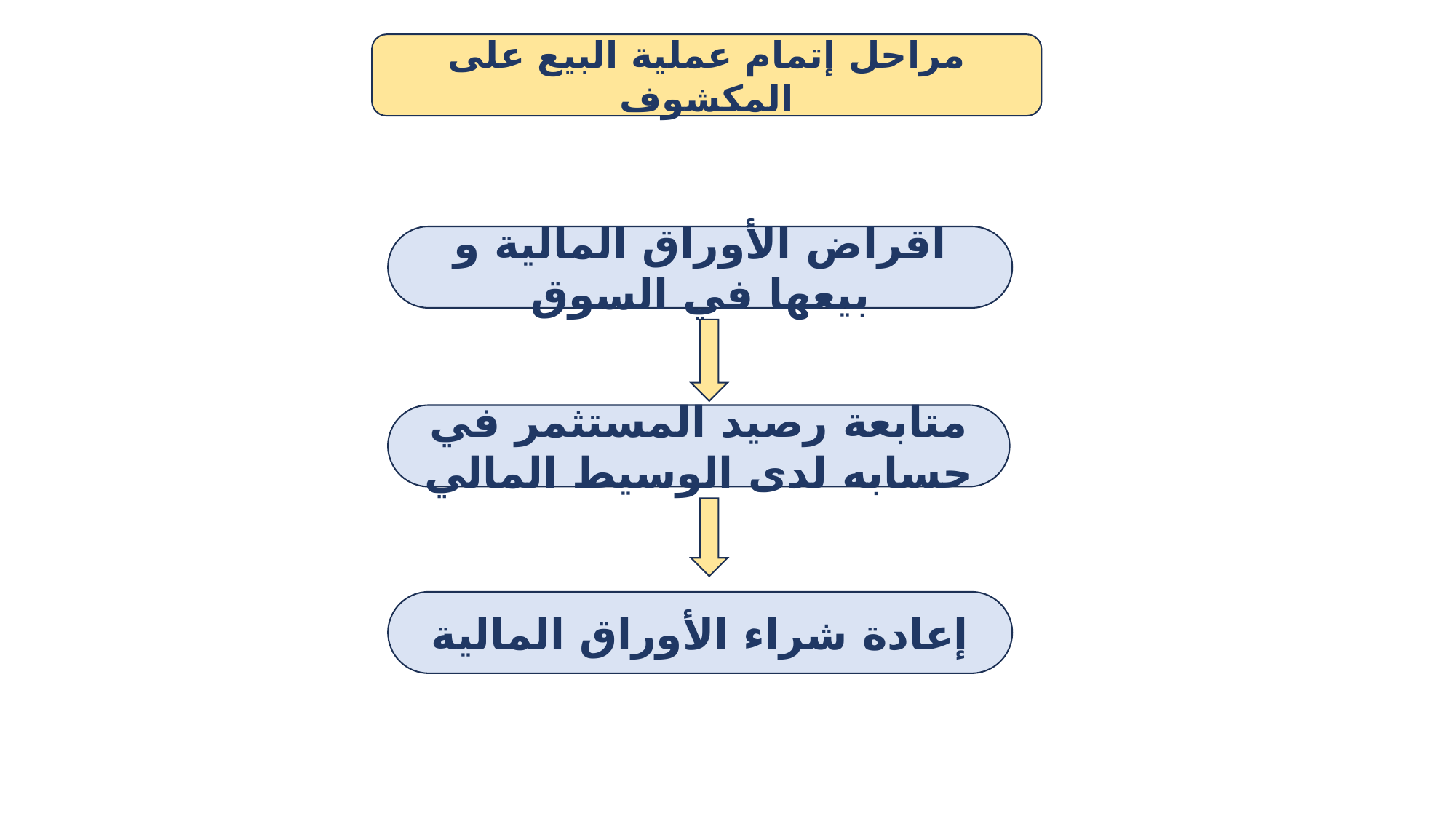

مراحل إتمام عملية البيع على المكشوف
اقراض الأوراق المالية و بيعها في السوق

متابعة رصيد المستثمر في حسابه لدى الوسيط المالي

إعادة شراء الأوراق المالية